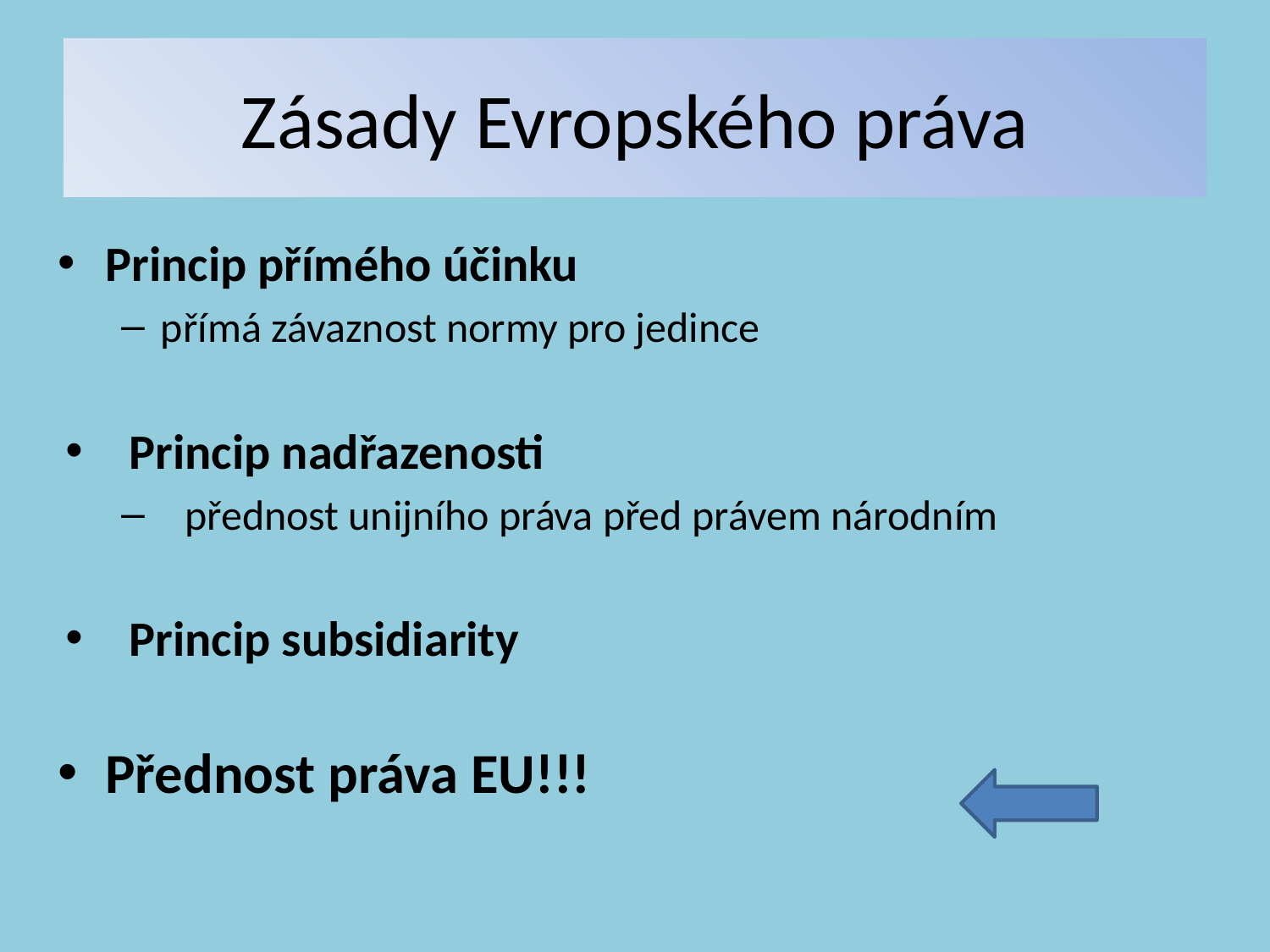

# Zásady Evropského práva
Princip přímého účinku
přímá závaznost normy pro jedince

Princip nadřazenosti
přednost unijního práva před právem národním

Princip subsidiarity

Přednost práva EU!!!